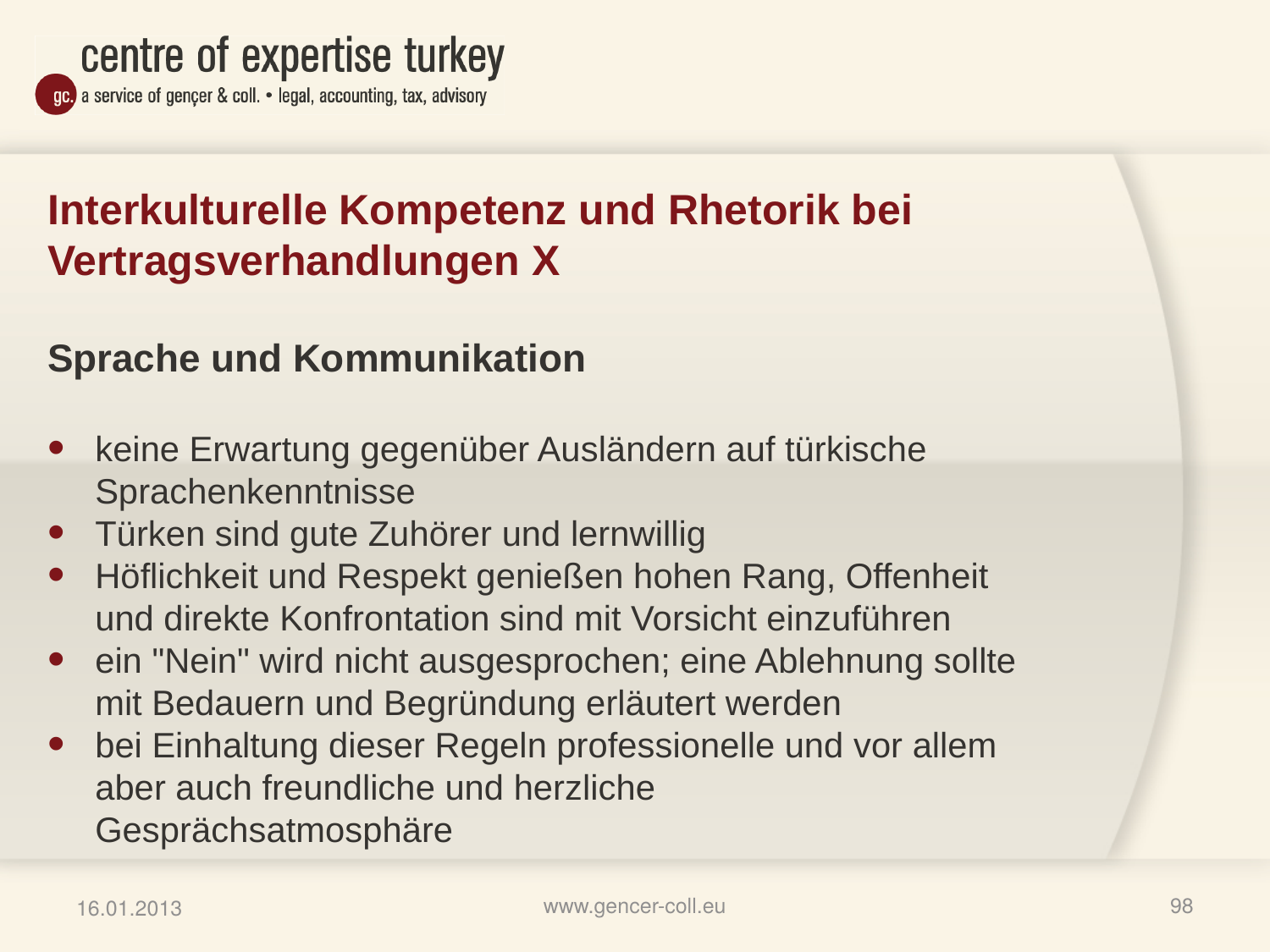

# Interkulturelle Kompetenz und Rhetorik bei Vertragsverhandlungen X

Sprache und Kommunikation

keine Erwartung gegenüber Ausländern auf türkische Sprachenkenntnisse
Türken sind gute Zuhörer und lernwillig
Höflichkeit und Respekt genießen hohen Rang, Offenheit und direkte Konfrontation sind mit Vorsicht einzuführen
ein "Nein" wird nicht ausgesprochen; eine Ablehnung sollte mit Bedauern und Begründung erläutert werden
bei Einhaltung dieser Regeln professionelle und vor allem aber auch freundliche und herzliche Gesprächsatmosphäre

16.01.2013
www.gencer-coll.eu
98